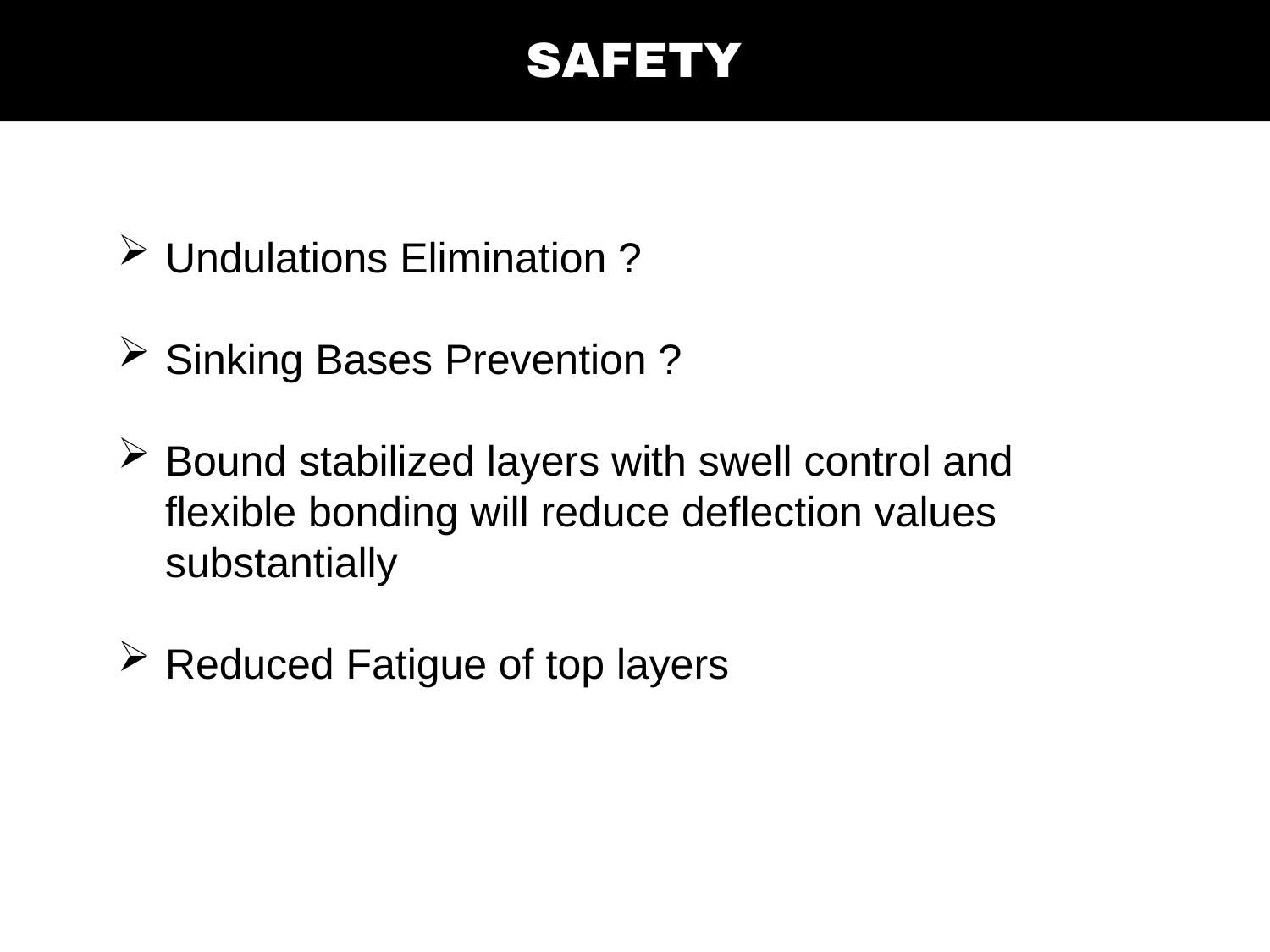

SAFETY
Undulations Elimination ?

Sinking Bases Prevention ?

Bound stabilized layers with swell control and flexible bonding will reduce deflection values substantially

Reduced Fatigue of top layers